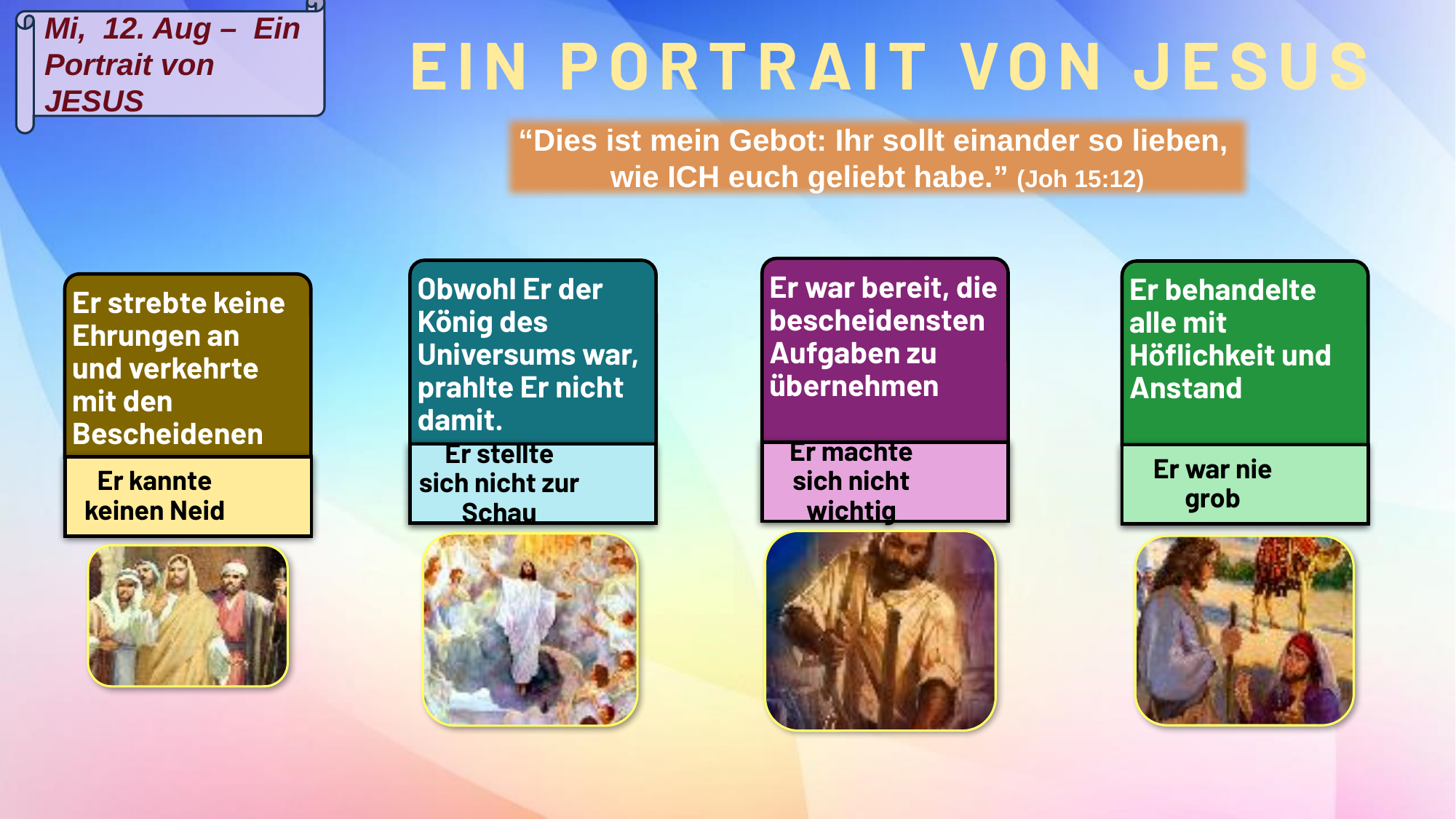

Mi,  12. Aug –  Ein Portrait von JESUS
EIN PORTRAIT VON JESUS
Er strebte keine Ehrungen an
und verkehrte mit den Bescheidenen
Er kannte keinen Neid
Obwohl Er der König des Universums war, prahlte Er nicht damit.
Er stellte sich nicht zur Schau
Er war bereit, die bescheidensten Aufgaben zu übernehmen
Er machte sich nicht wichtig
Er behandelte alle mit Höflichkeit und Anstand
Er war nie grob
“Dies ist mein Gebot: Ihr sollt einander so lieben,
wie ICH euch geliebt habe.” (Joh 15:12)